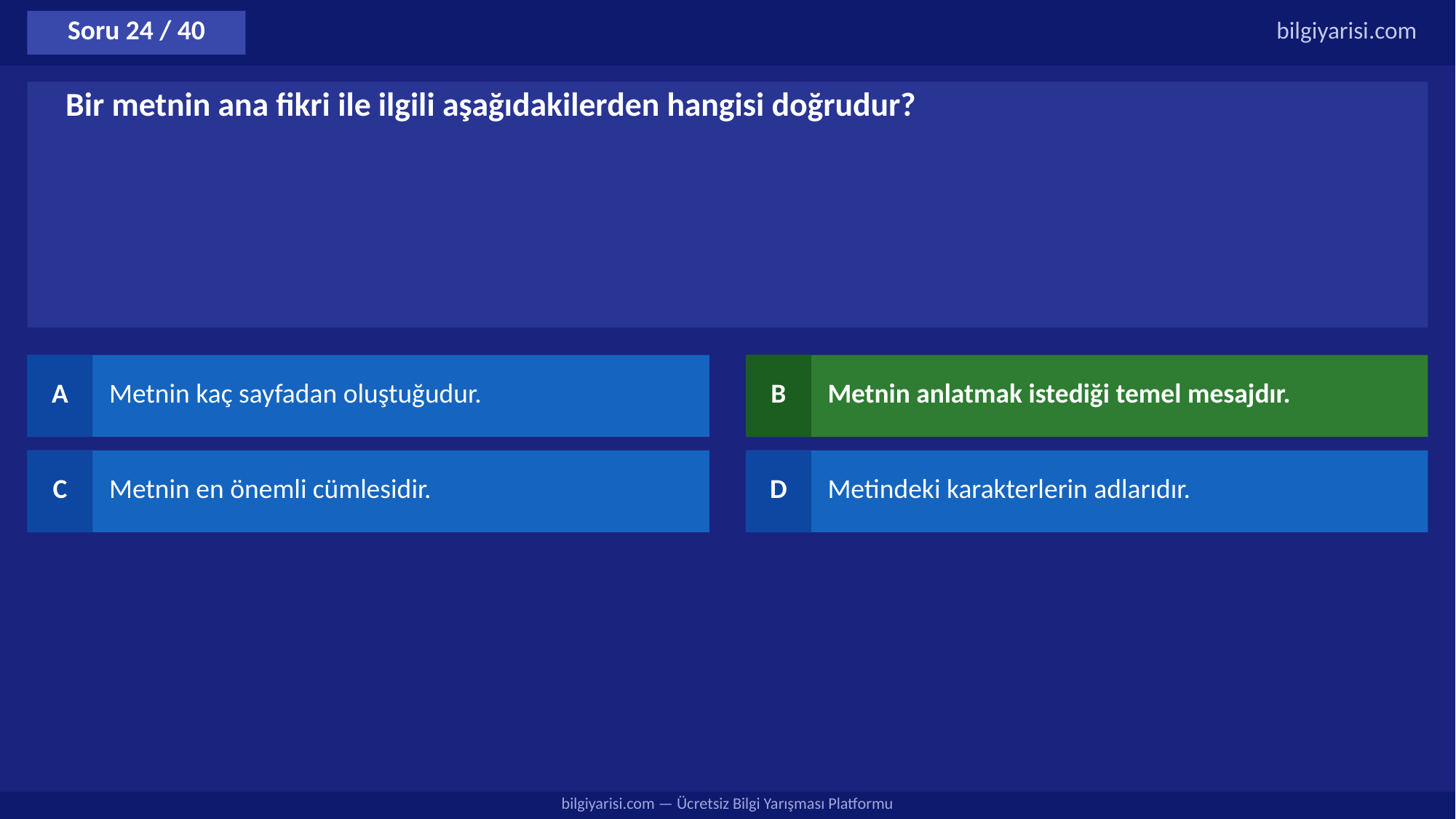

Soru 24 / 40
bilgiyarisi.com

Bir metnin ana fikri ile ilgili aşağıdakilerden hangisi doğrudur?

A
Metnin kaç sayfadan oluştuğudur.

B
Metnin anlatmak istediği temel mesajdır.

C
Metnin en önemli cümlesidir.

D
Metindeki karakterlerin adlarıdır.
bilgiyarisi.com — Ücretsiz Bilgi Yarışması Platformu